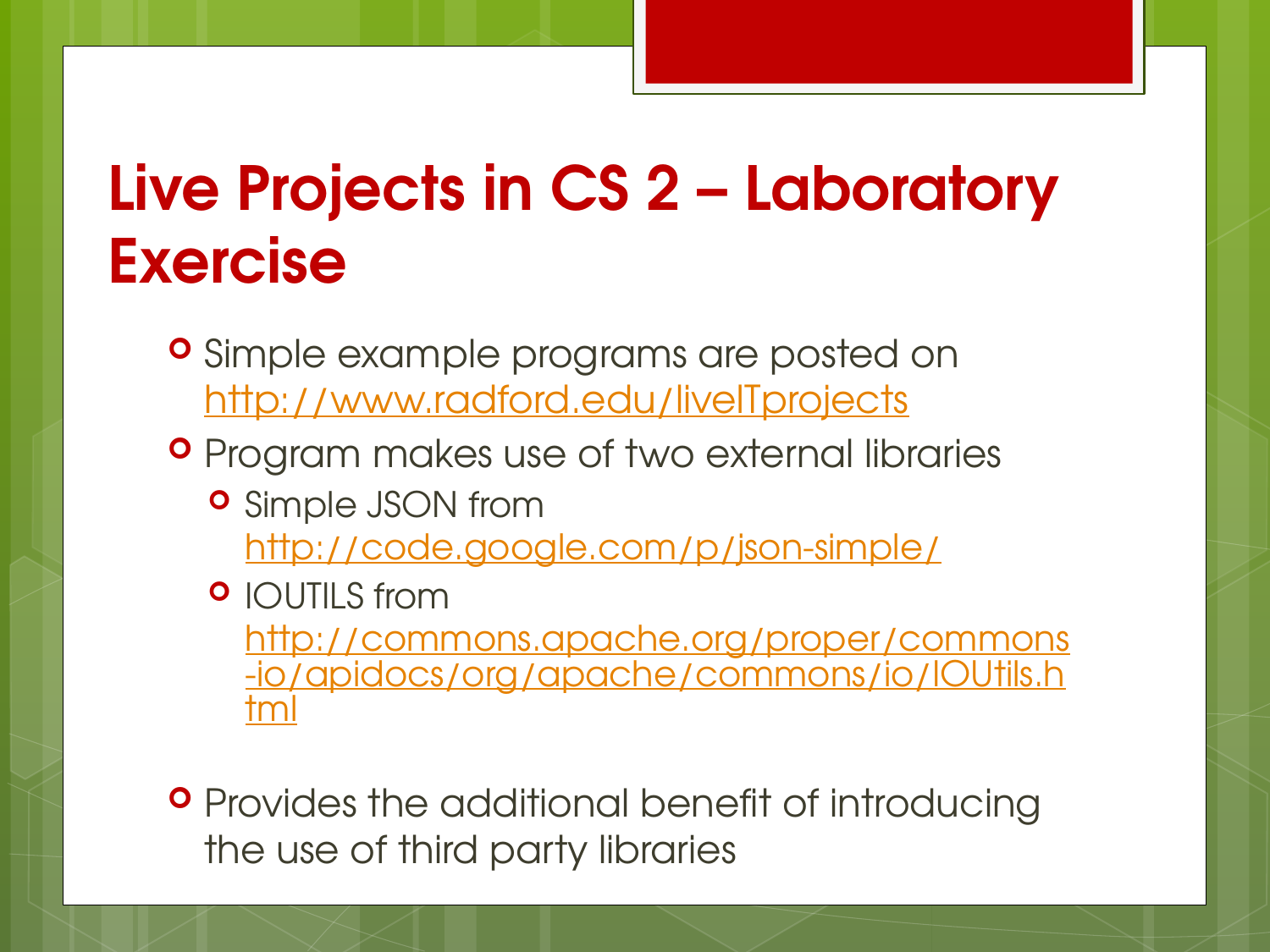

# Live Projects in CS 2 – Laboratory Exercise
Simple example programs are posted on http://www.radford.edu/liveITprojects
Program makes use of two external libraries
Simple JSON from http://code.google.com/p/json-simple/
IOUTILS from http://commons.apache.org/proper/commons-io/apidocs/org/apache/commons/io/IOUtils.html
Provides the additional benefit of introducing the use of third party libraries